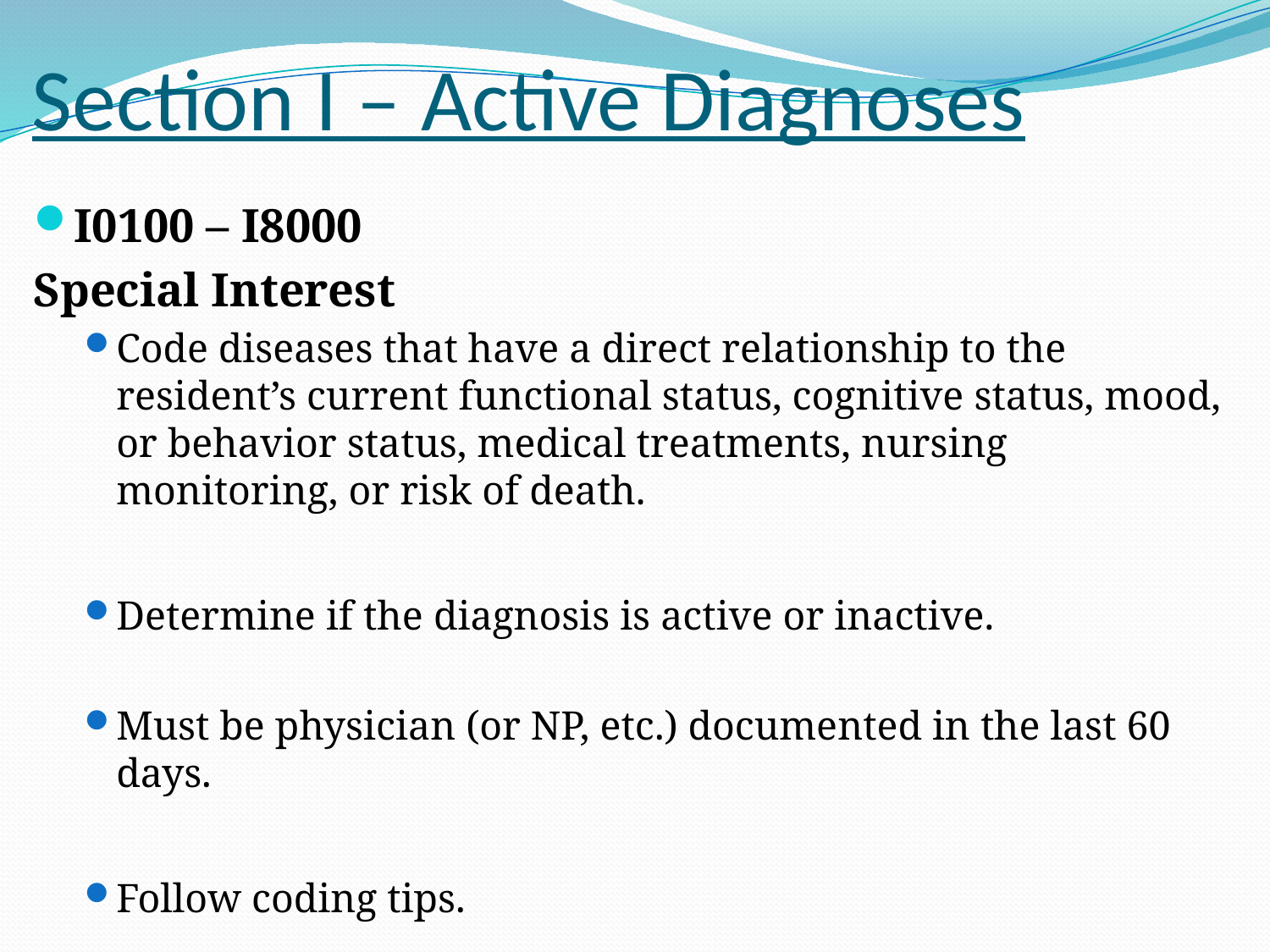

# Section I – Active Diagnoses
I0100 – I8000
Special Interest
Code diseases that have a direct relationship to the resident’s current functional status, cognitive status, mood, or behavior status, medical treatments, nursing monitoring, or risk of death.

Determine if the diagnosis is active or inactive.

Must be physician (or NP, etc.) documented in the last 60 days.

Follow coding tips.